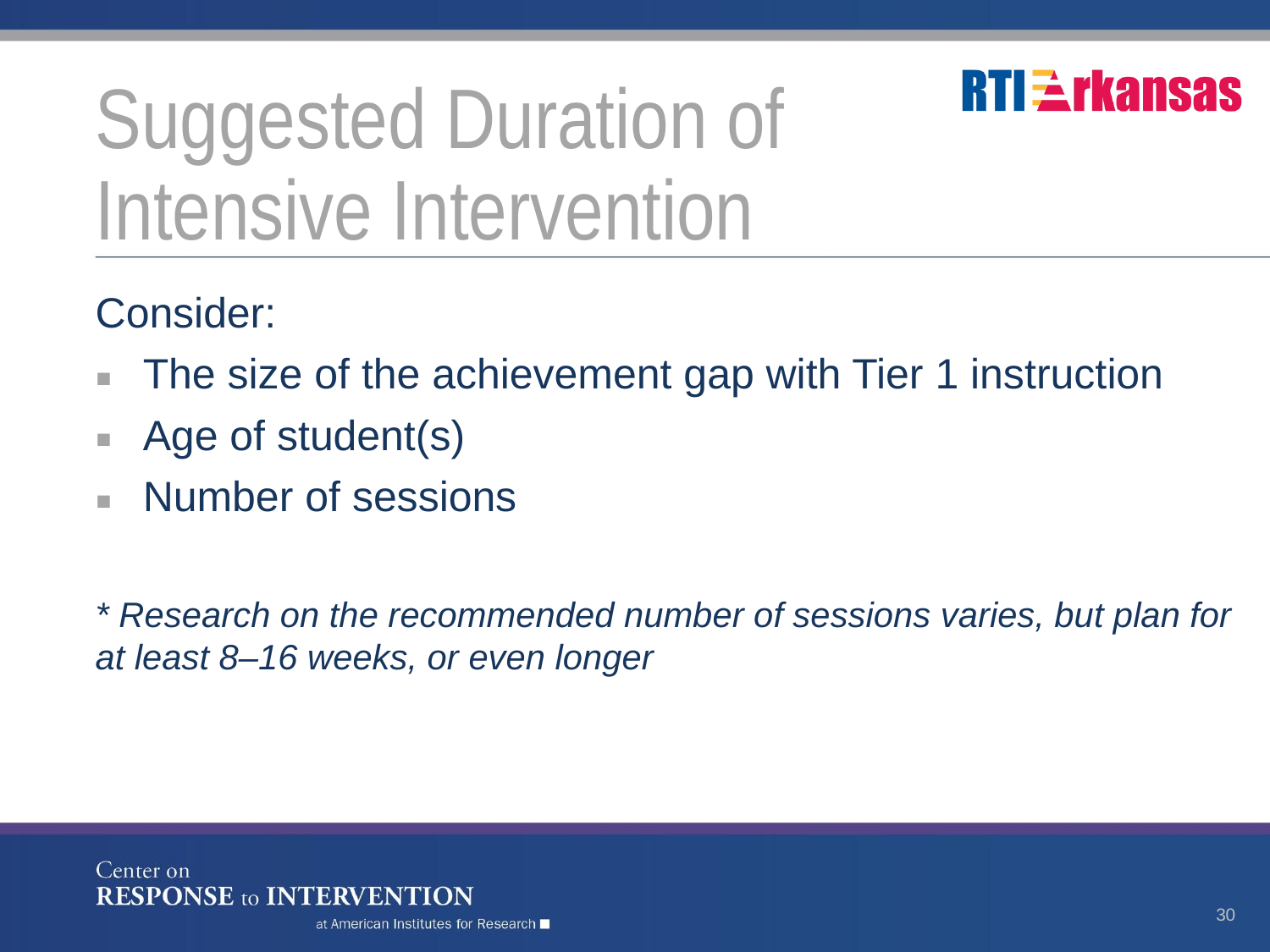

# Suggested Duration of
Intensive Intervention
Consider:
The size of the achievement gap with Tier 1 instruction
Age of student(s)
Number of sessions

* Research on the recommended number of sessions varies, but plan for at least 8–16 weeks, or even longer
30